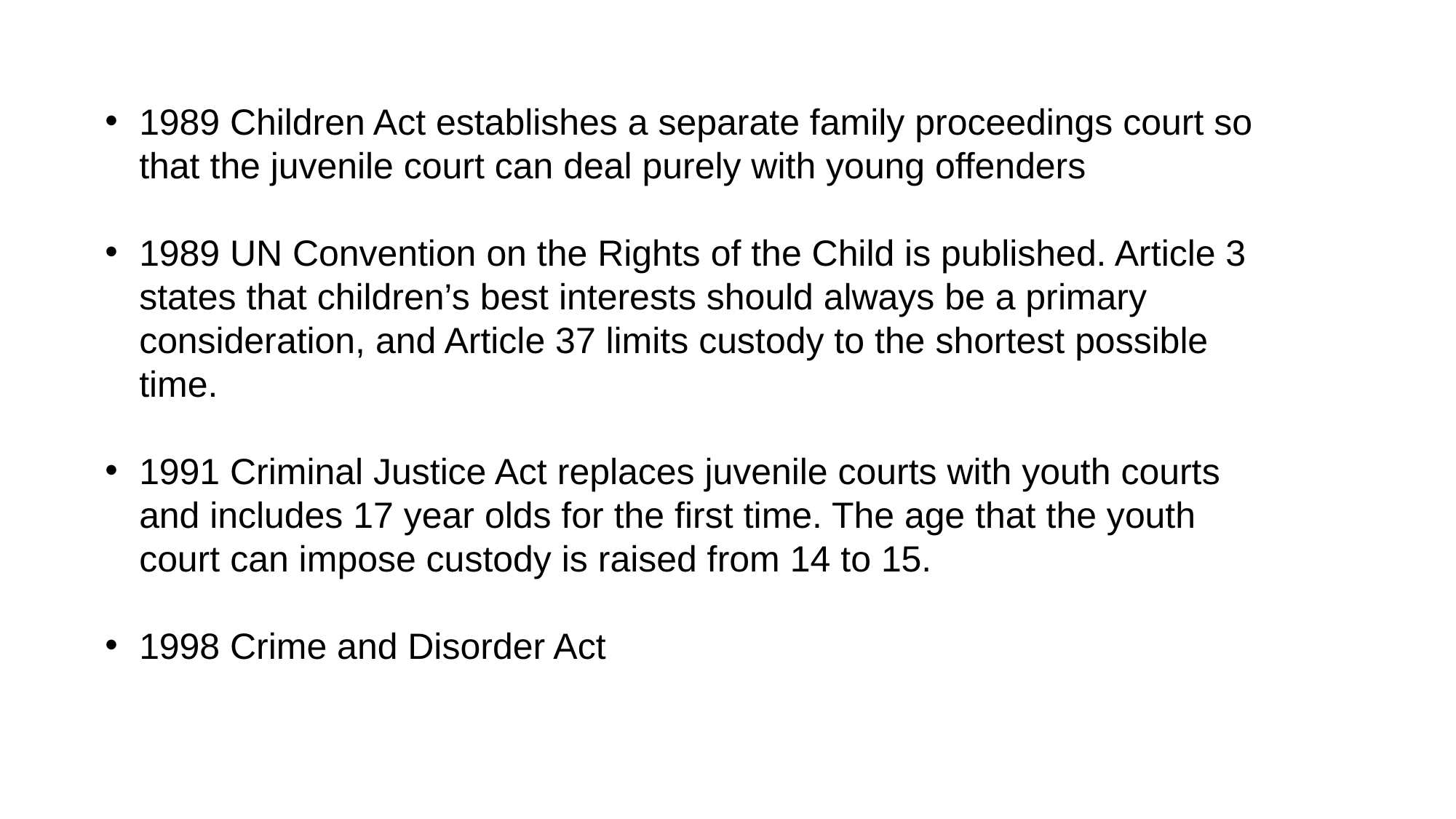

1989 Children Act establishes a separate family proceedings court so that the juvenile court can deal purely with young offenders

1989 UN Convention on the Rights of the Child is published. Article 3 states that children’s best interests should always be a primary consideration, and Article 37 limits custody to the shortest possible time.

1991 Criminal Justice Act replaces juvenile courts with youth courts and includes 17 year olds for the first time. The age that the youth court can impose custody is raised from 14 to 15.

1998 Crime and Disorder Act